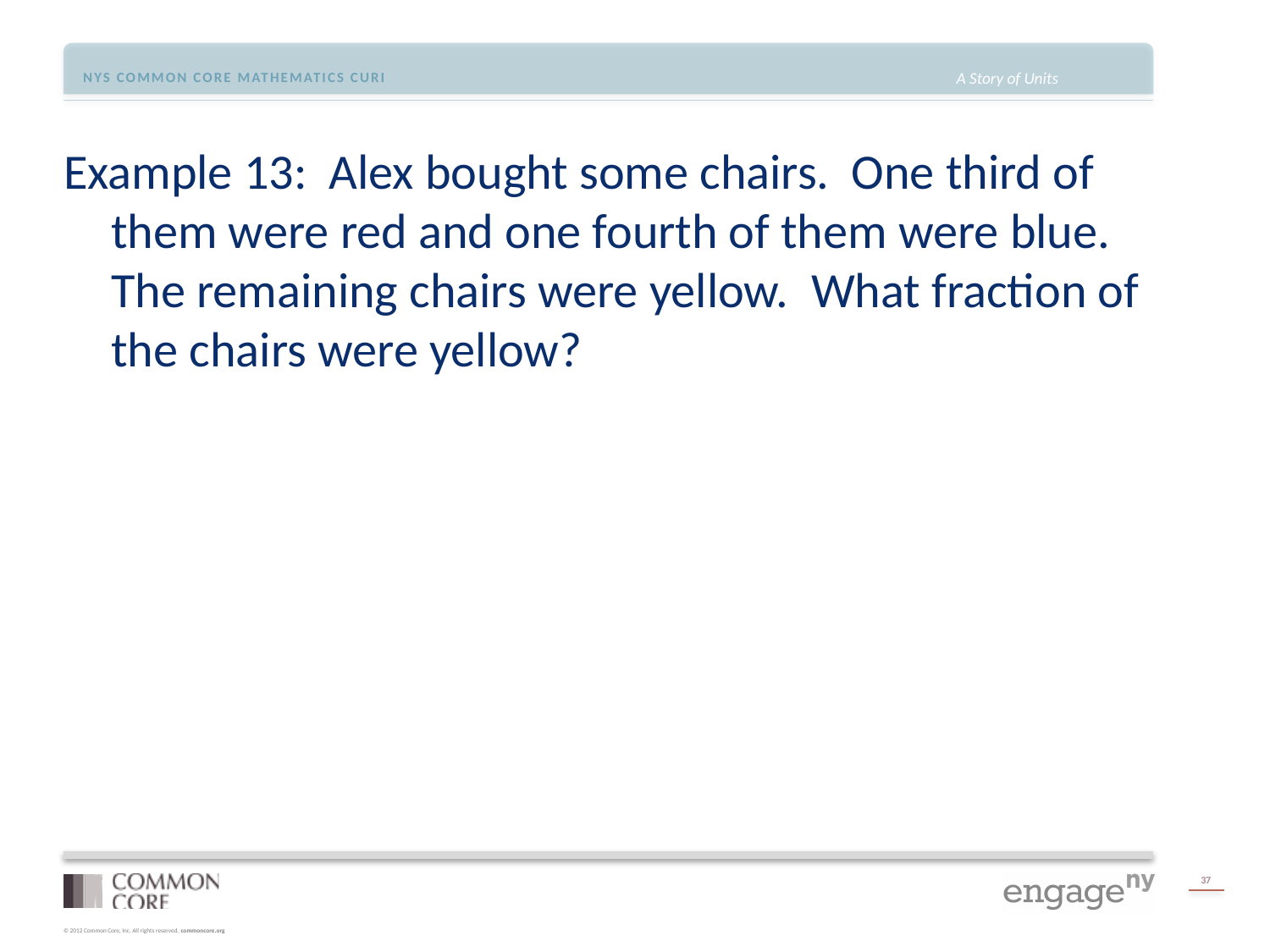

Example 13:  Alex bought some chairs.  One third of them were red and one fourth of them were blue.  The remaining chairs were yellow.  What fraction of the chairs were yellow?
#
37